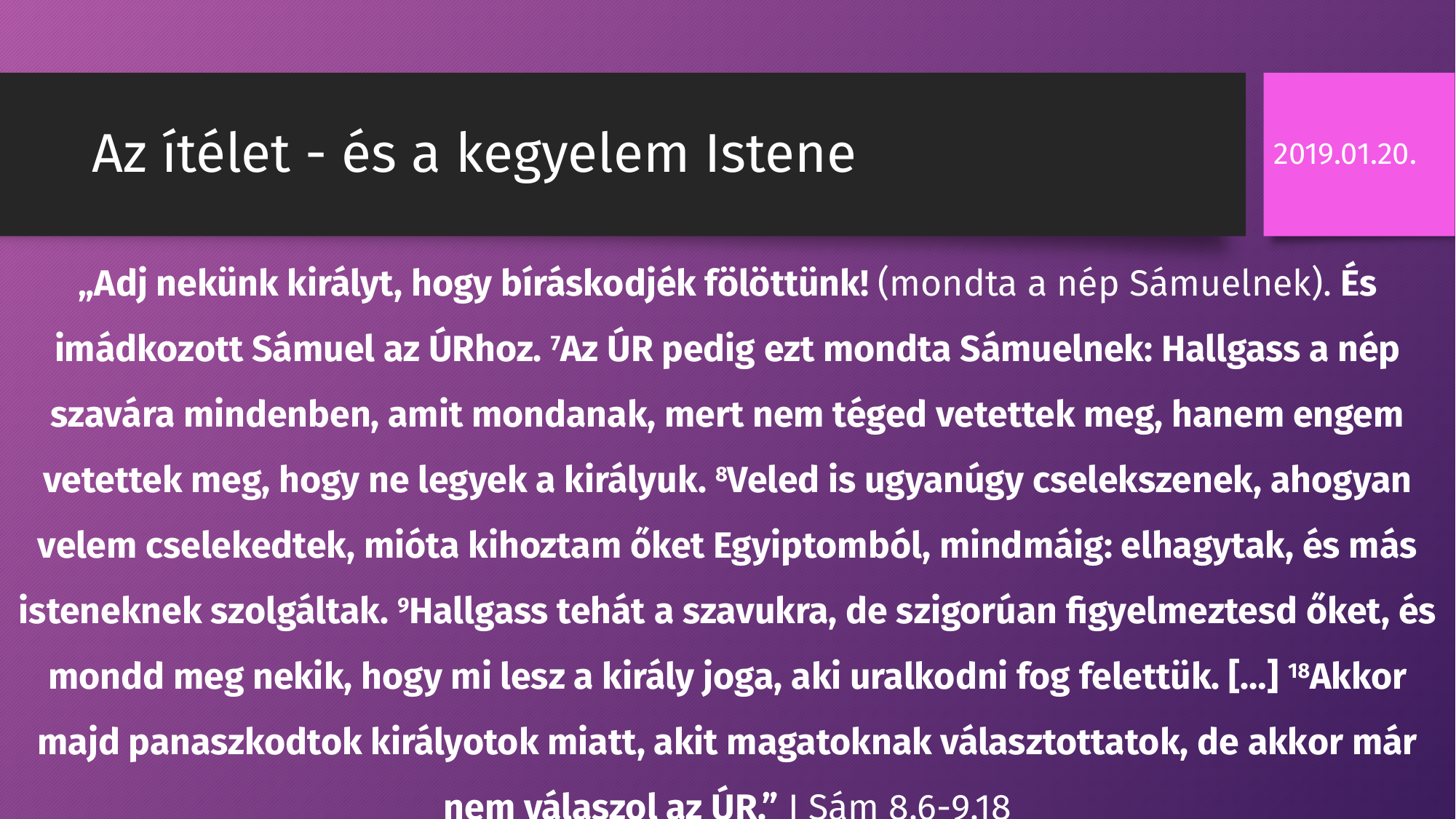

# Az ítélet - és a kegyelem Istene
2019.01.20.
„Adj nekünk királyt, hogy bíráskodjék fölöttünk! (mondta a nép Sámuelnek). És imádkozott Sámuel az ÚRhoz. 7Az ÚR pedig ezt mondta Sámuelnek: Hallgass a nép szavára mindenben, amit mondanak, mert nem téged vetettek meg, hanem engem vetettek meg, hogy ne legyek a királyuk. 8Veled is ugyanúgy cselekszenek, ahogyan velem cselekedtek, mióta kihoztam őket Egyiptomból, mindmáig: elhagytak, és más isteneknek szolgáltak. 9Hallgass tehát a szavukra, de szigorúan figyelmeztesd őket, és mondd meg nekik, hogy mi lesz a király joga, aki uralkodni fog felettük. […] 18Akkor majd panaszkodtok királyotok miatt, akit magatoknak választottatok, de akkor már nem válaszol az ÚR.” I Sám 8,6-9.18